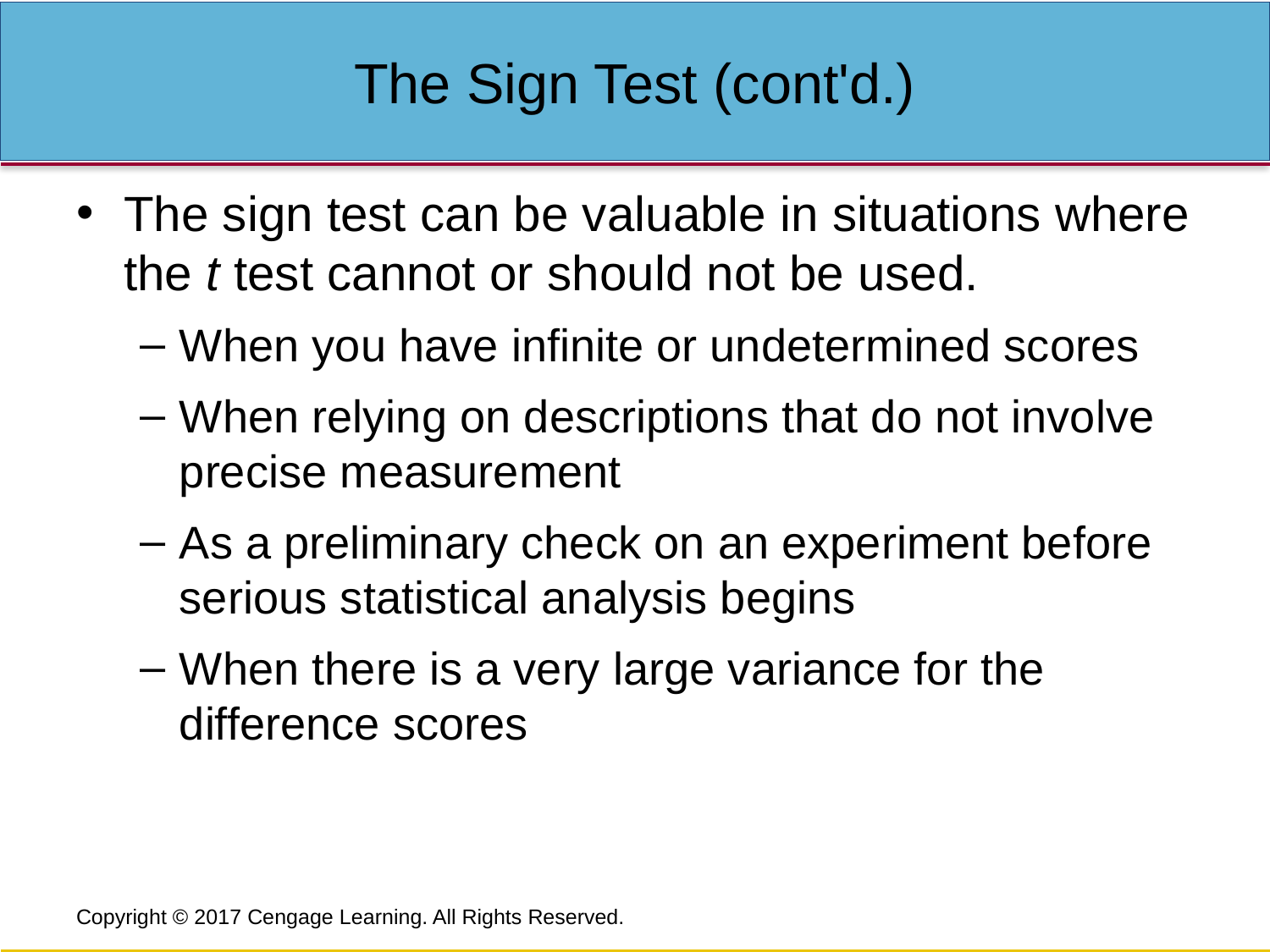

# The Sign Test (cont'd.)
The sign test can be valuable in situations where the t test cannot or should not be used.
When you have infinite or undetermined scores
When relying on descriptions that do not involve precise measurement
As a preliminary check on an experiment before serious statistical analysis begins
When there is a very large variance for the difference scores

Copyright © 2017 Cengage Learning. All Rights Reserved.